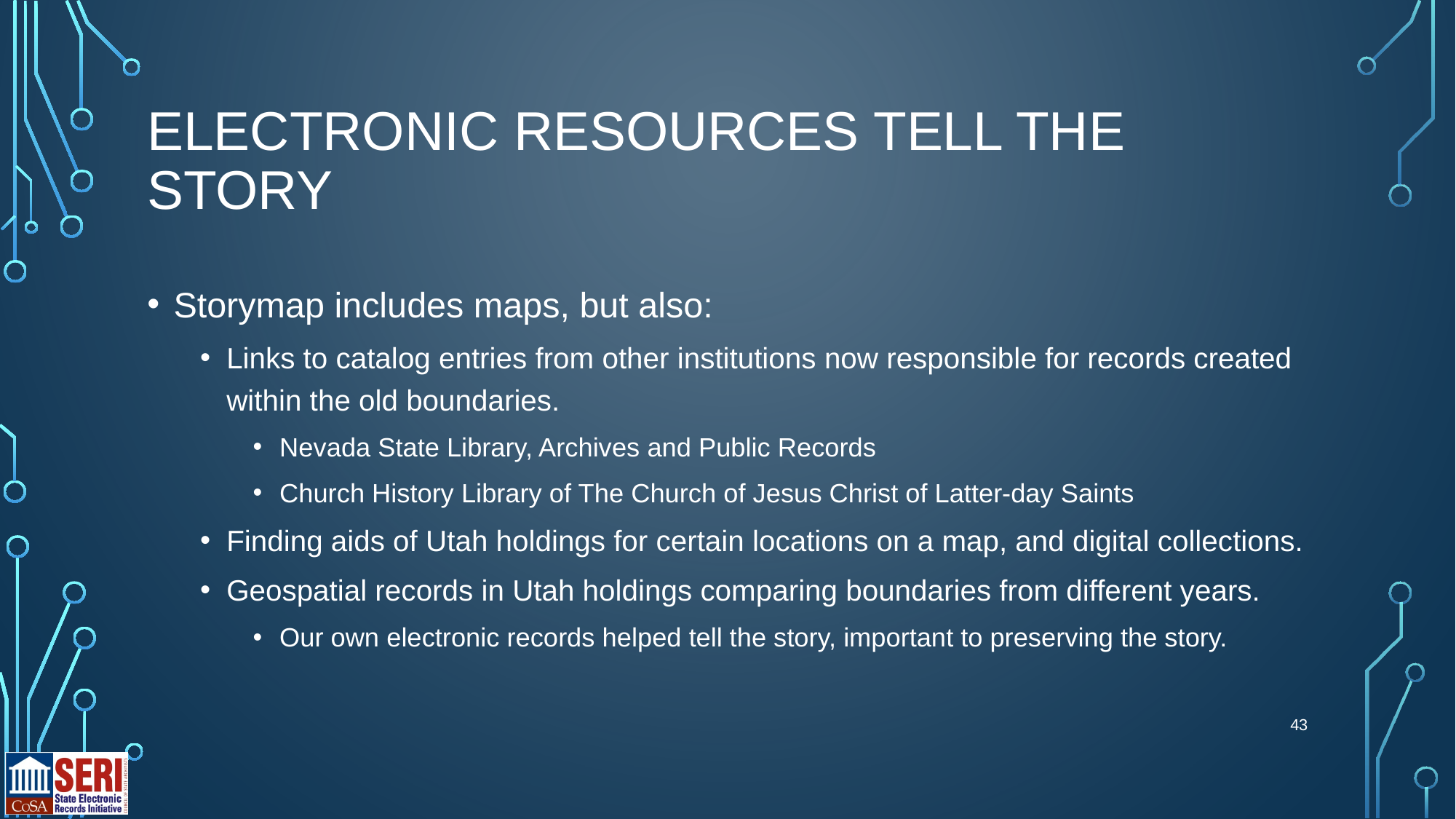

# ELECTRONIC RESOURCES TELL THE STORY
Storymap includes maps, but also:
Links to catalog entries from other institutions now responsible for records created within the old boundaries.
Nevada State Library, Archives and Public Records
Church History Library of The Church of Jesus Christ of Latter-day Saints
Finding aids of Utah holdings for certain locations on a map, and digital collections.
Geospatial records in Utah holdings comparing boundaries from different years.
Our own electronic records helped tell the story, important to preserving the story.
43